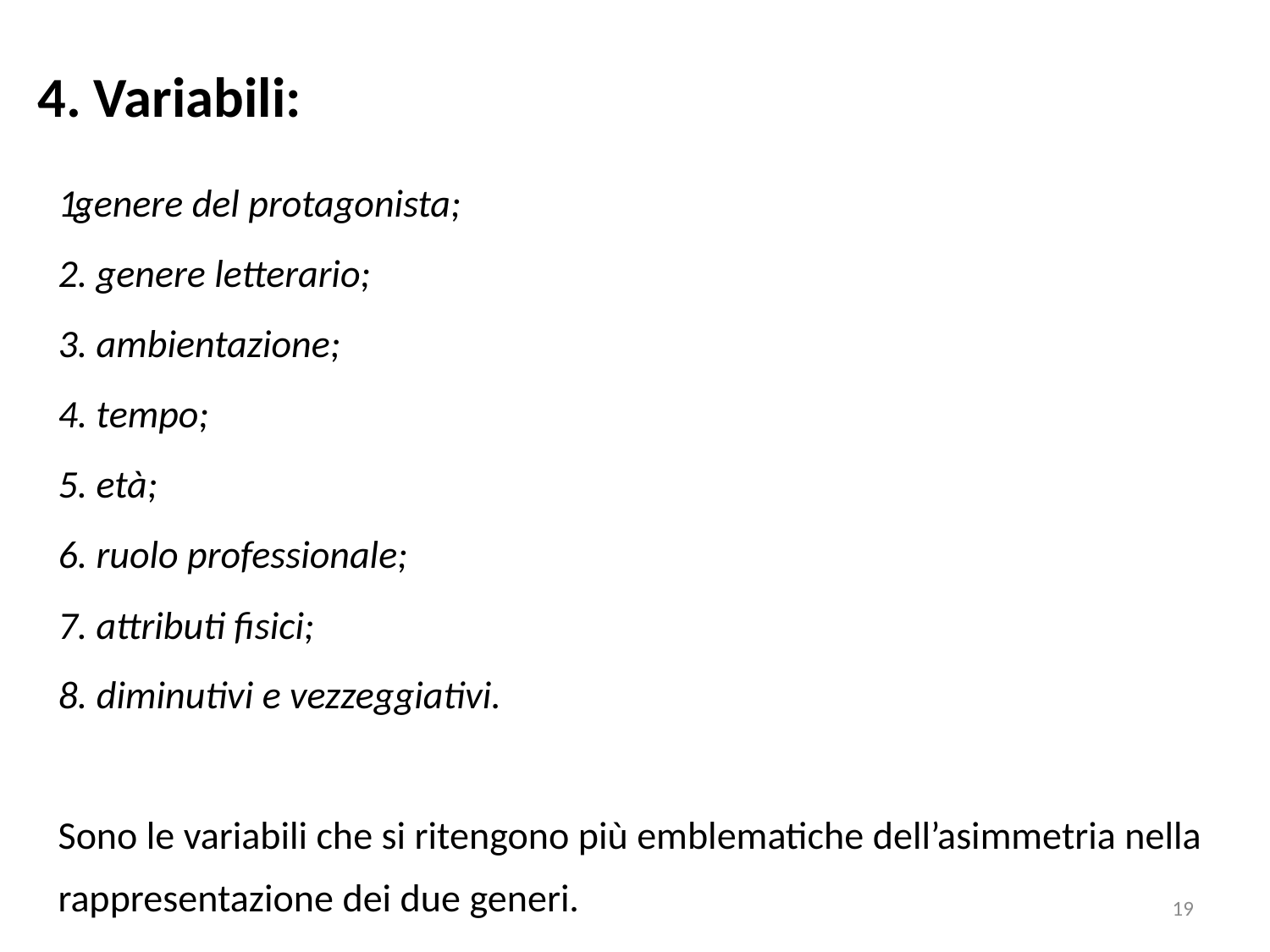

# 4. Variabili:
 genere del protagonista;
2. genere letterario;
3. ambientazione;
4. tempo;
5. età;
6. ruolo professionale;
7. attributi fisici;
8. diminutivi e vezzeggiativi.

Sono le variabili che si ritengono più emblematiche dell’asimmetria nella rappresentazione dei due generi.

19